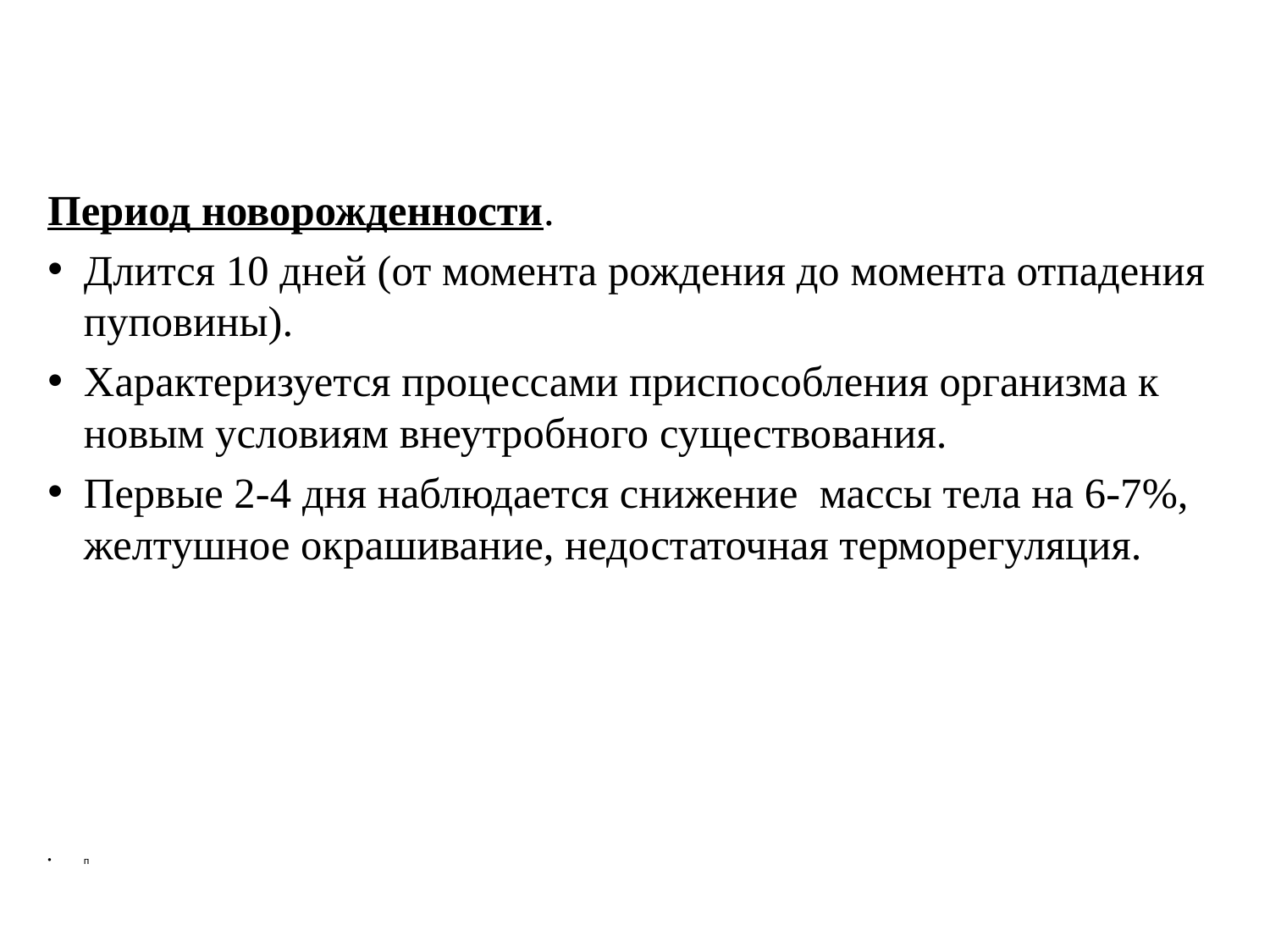

Период новорожденности.
Длится 10 дней (от момента рождения до момента отпадения пуповины).
Характеризуется процессами приспособления организма к новым условиям внеутробного существования.
Первые 2-4 дня наблюдается снижение  массы тела на 6-7%, желтушное окрашивание, недостаточная терморегуляция.

п